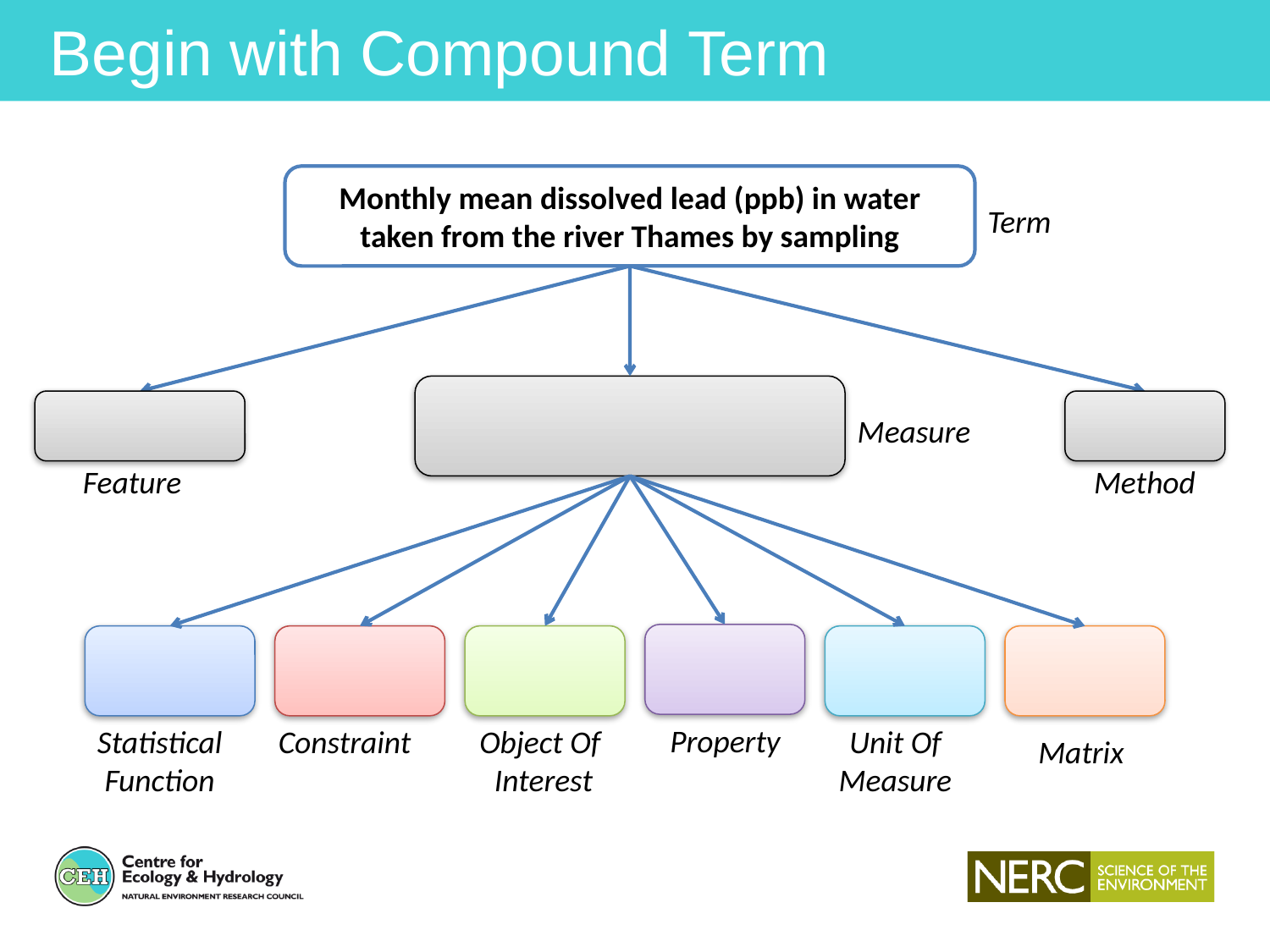

Begin with Compound Term
Monthly mean dissolved lead (ppb) in water taken from the river Thames by sampling
Term

Measure
Feature
Method

Property
Statistical
Function
Constraint
Object Of
 Interest
Unit Of
Measure
Matrix